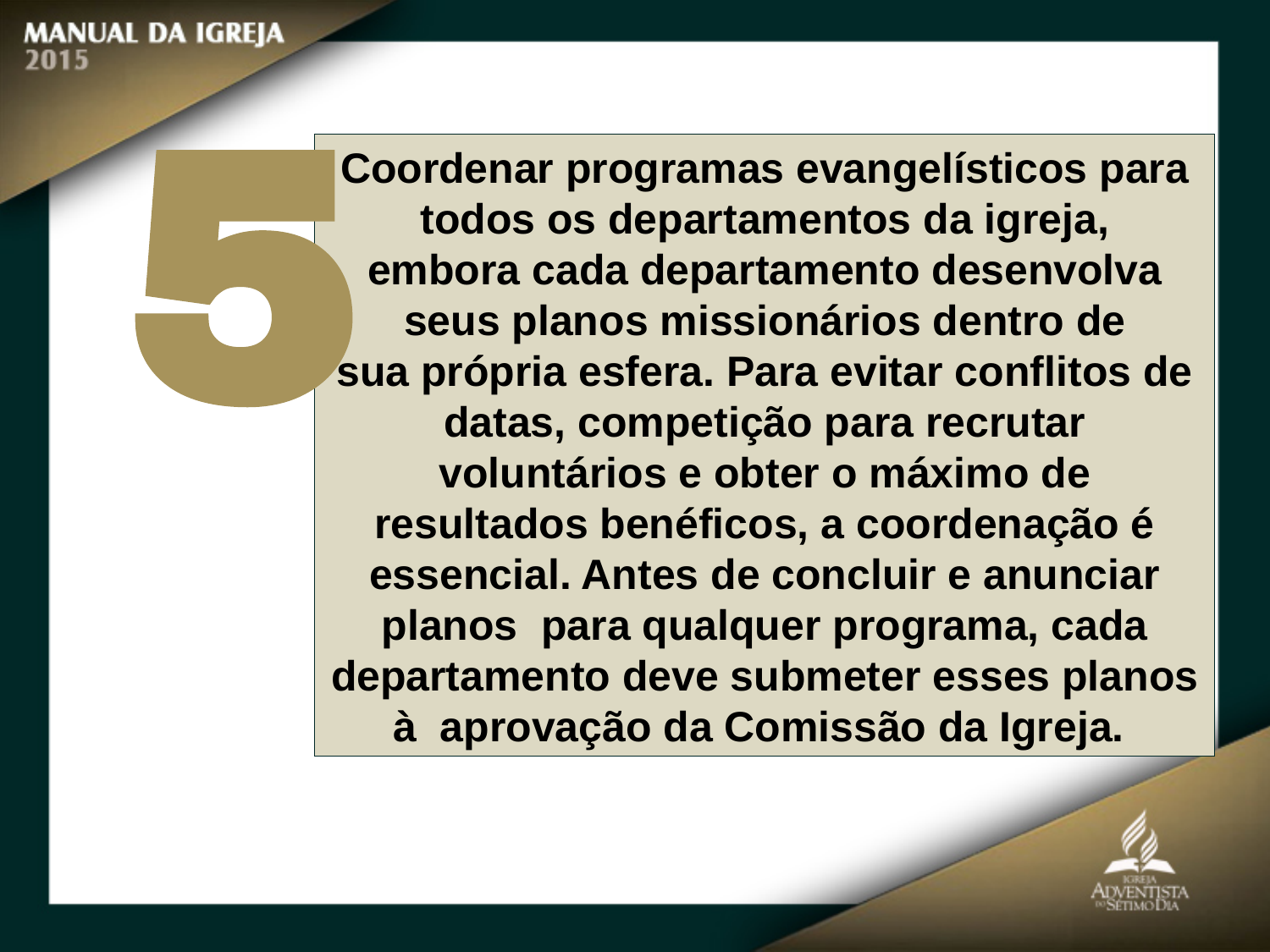

5
Coordenar programas evangelísticos para todos os departamentos da igreja,
embora cada departamento desenvolva seus planos missionários dentro de
sua própria esfera. Para evitar conflitos de datas, competição para recrutar voluntários e obter o máximo de resultados benéficos, a coordenação é essencial. Antes de concluir e anunciar planos  para qualquer programa, cada departamento deve submeter esses planos à  aprovação da Comissão da Igreja.